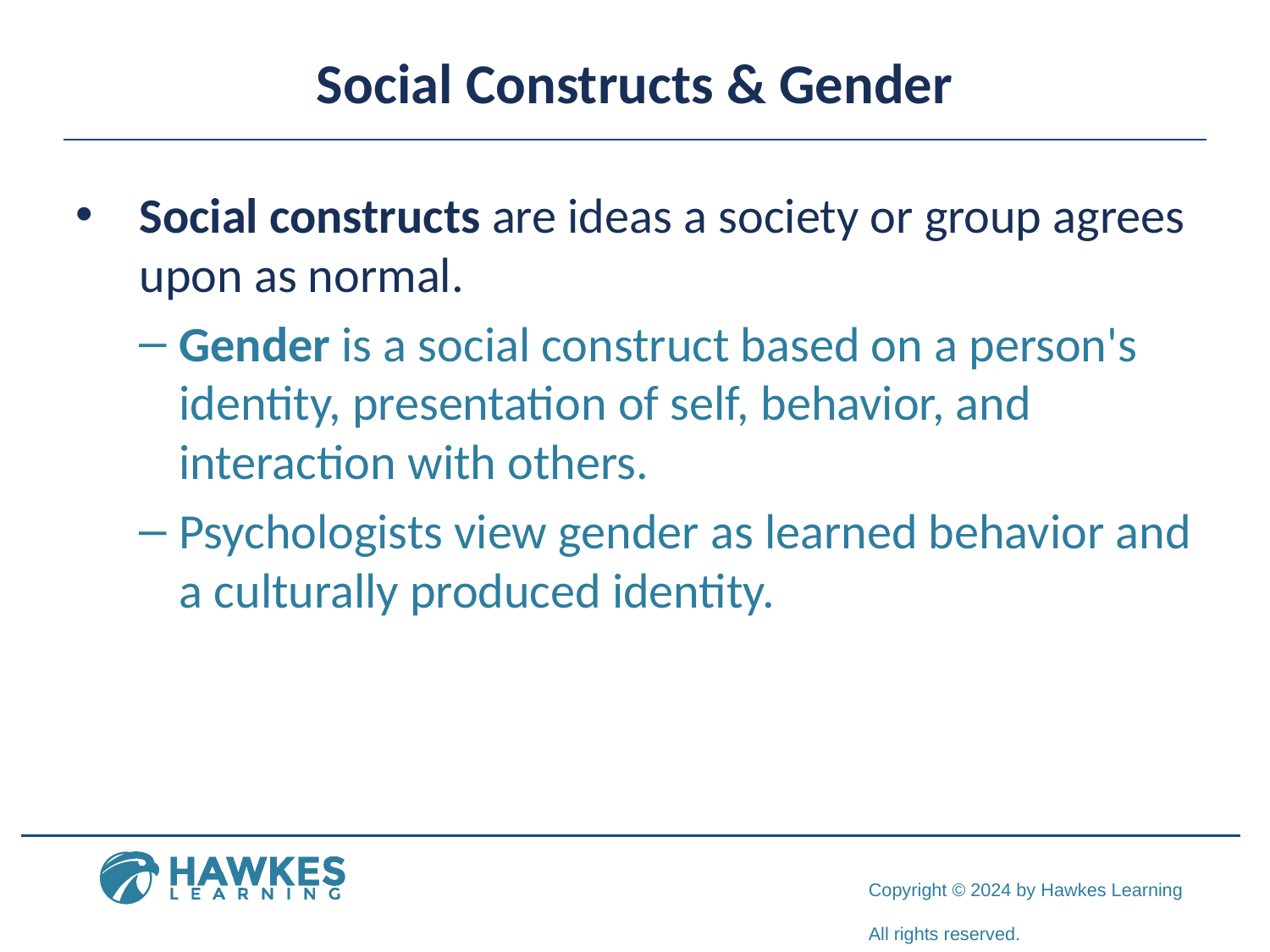

# Social Constructs & Gender
Social constructs are ideas a society or group agrees upon as normal.
Gender is a social construct based on a person's identity, presentation of self, behavior, and interaction with others.
Psychologists view gender as learned behavior and a culturally produced identity.